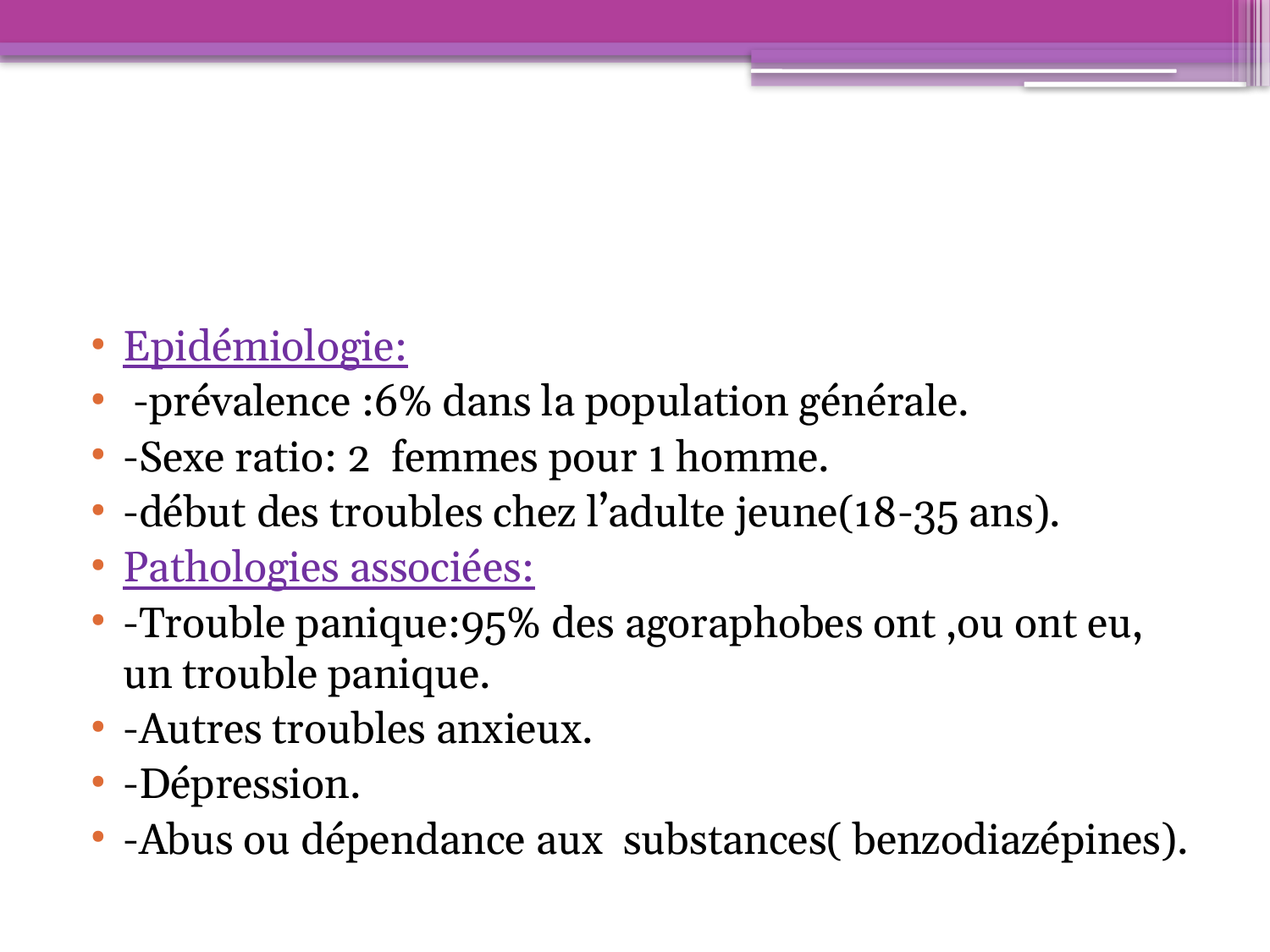

Epidémiologie:
 -prévalence :6% dans la population générale.
-Sexe ratio: 2  femmes pour 1 homme.
-début des troubles chez l’adulte jeune(18-35 ans).
Pathologies associées:
-Trouble panique:95% des agoraphobes ont ,ou ont eu, un trouble panique.
-Autres troubles anxieux.
-Dépression.
-Abus ou dépendance aux  substances( benzodiazépines).